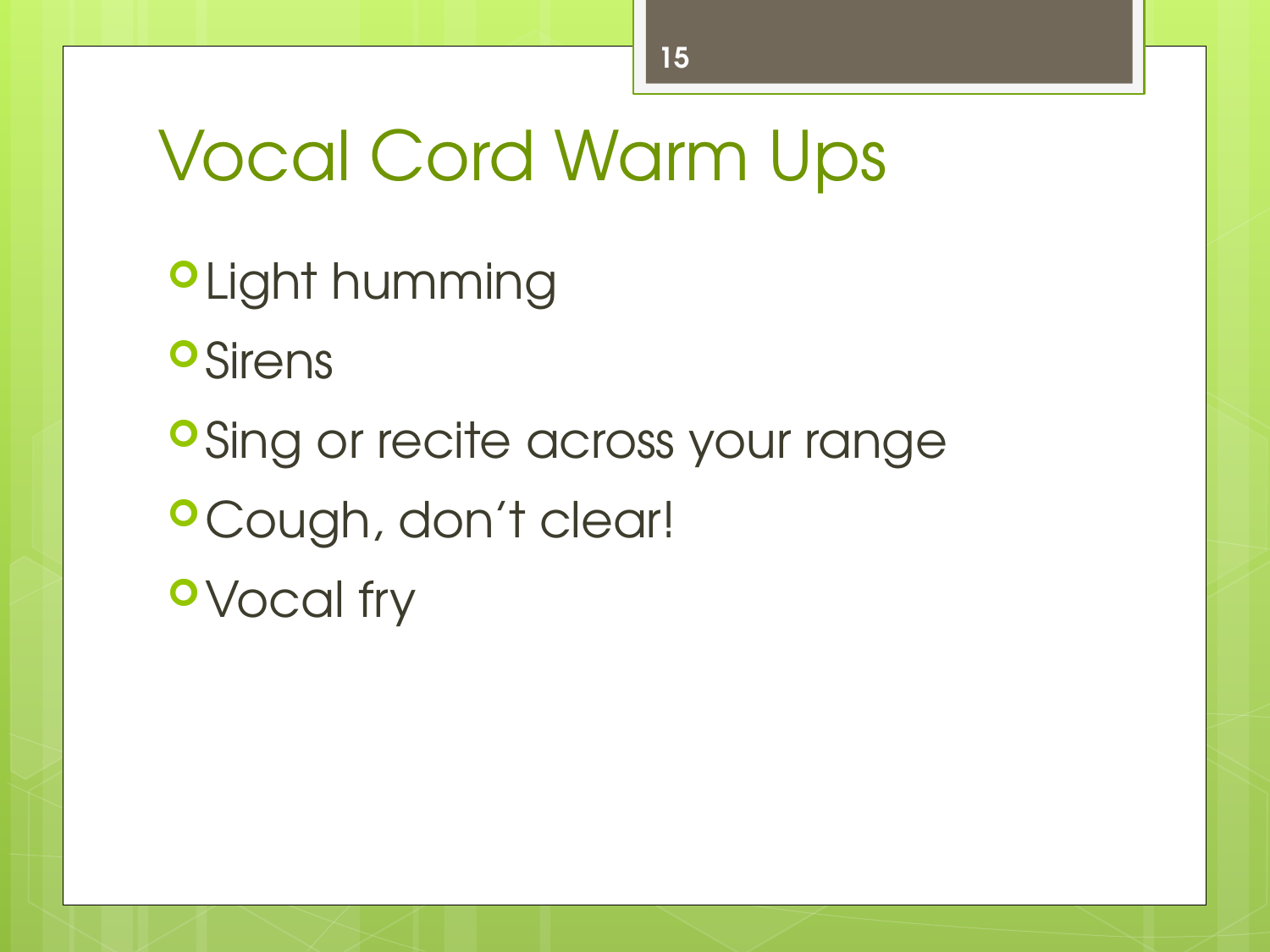

15
# Vocal Cord Warm Ups
Light humming
Sirens
Sing or recite across your range
Cough, don’t clear!
Vocal fry